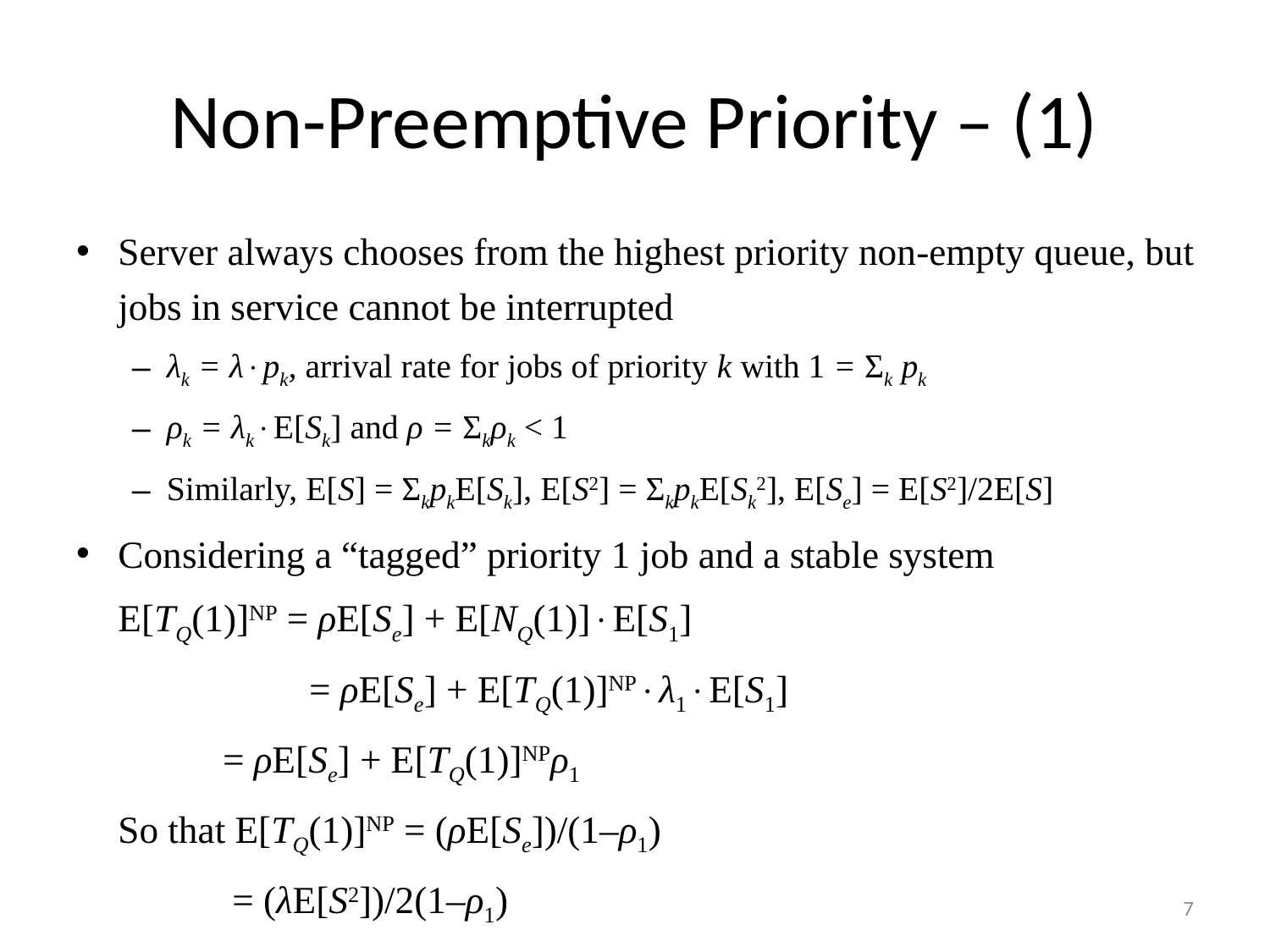

# Non-Preemptive Priority – (1)
Server always chooses from the highest priority non-empty queue, but jobs in service cannot be interrupted
λk = λ⋅pk, arrival rate for jobs of priority k with 1 = Σk pk
ρk = λk⋅E[Sk] and ρ = Σkρk < 1
Similarly, E[S] = ΣkpkE[Sk], E[S2] = ΣkpkE[Sk2], E[Se] = E[S2]/2E[S]
Considering a “tagged” priority 1 job and a stable system
	E[TQ(1)]NP = ρE[Se] + E[NQ(1)]⋅E[S1]
	    	           = ρE[Se] + E[TQ(1)]NP⋅λ1⋅E[S1]
		           = ρE[Se] + E[TQ(1)]NPρ1
	So that E[TQ(1)]NP = (ρE[Se])/(1–ρ1)
			            = (λE[S2])/2(1–ρ1)
7